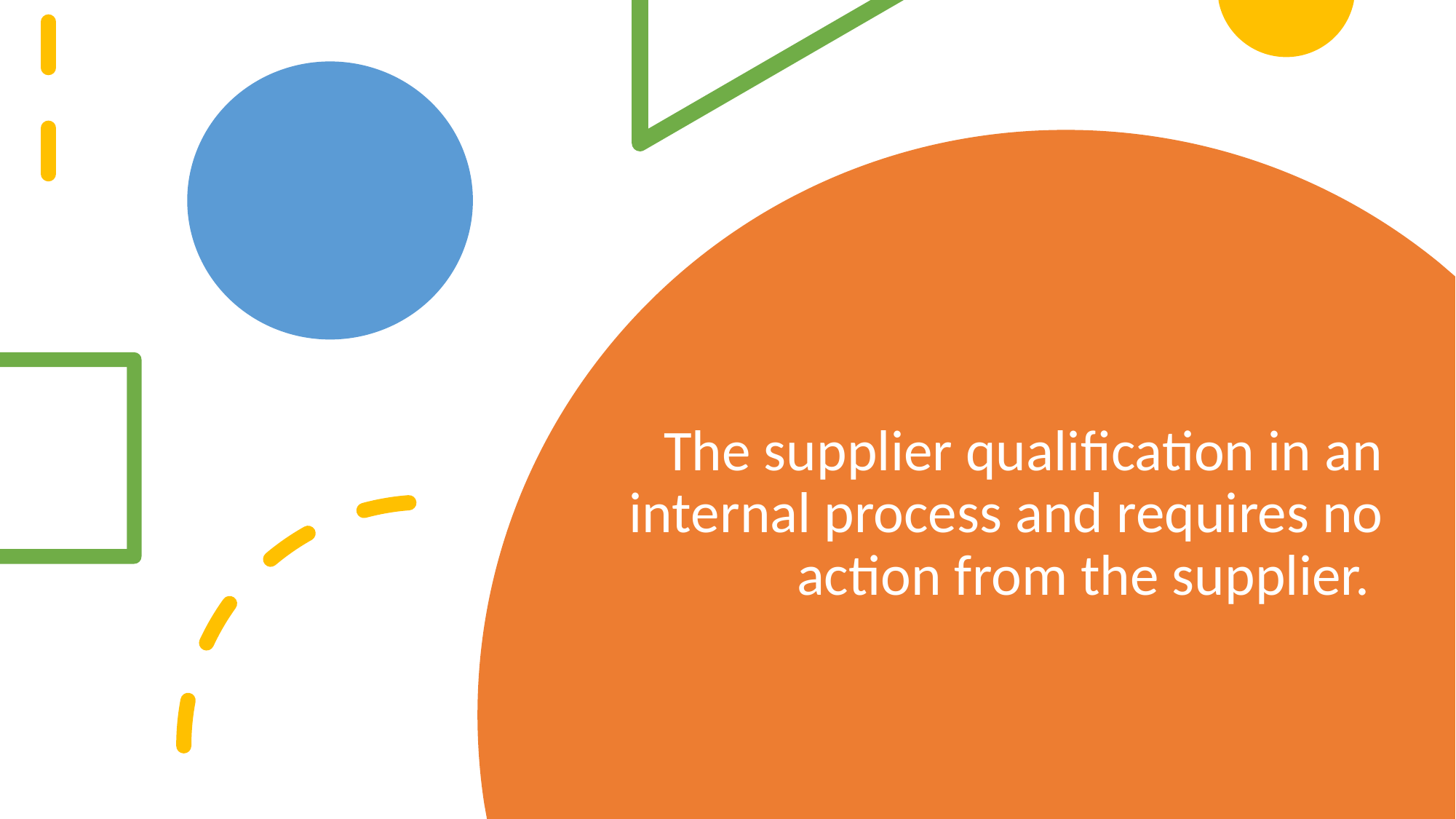

# The supplier qualification in an internal process and requires no action from the supplier.